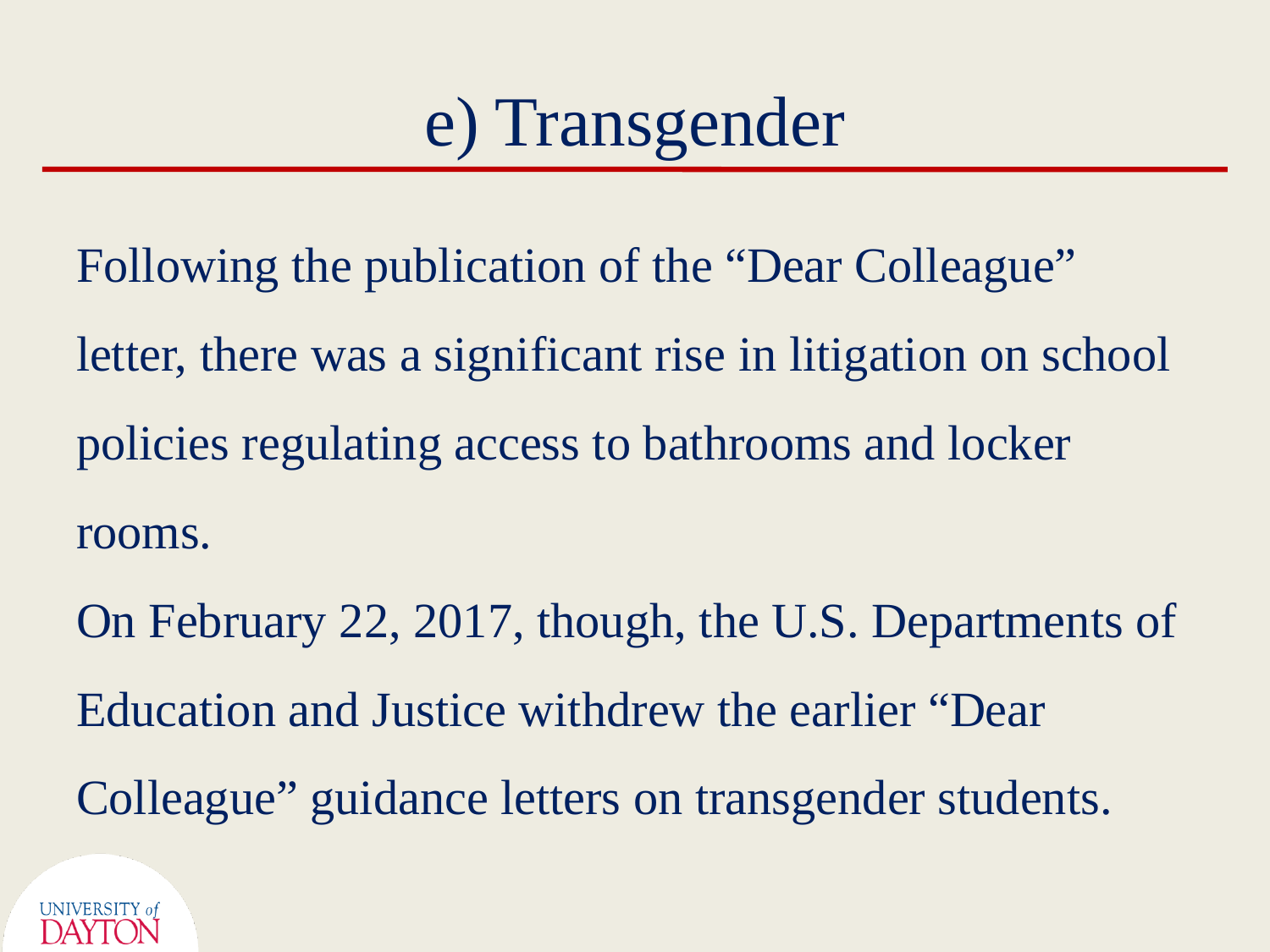

# e) Transgender
Following the publication of the “Dear Colleague” letter, there was a significant rise in litigation on school policies regulating access to bathrooms and locker rooms.
On February 22, 2017, though, the U.S. Departments of Education and Justice withdrew the earlier “Dear Colleague” guidance letters on transgender students.